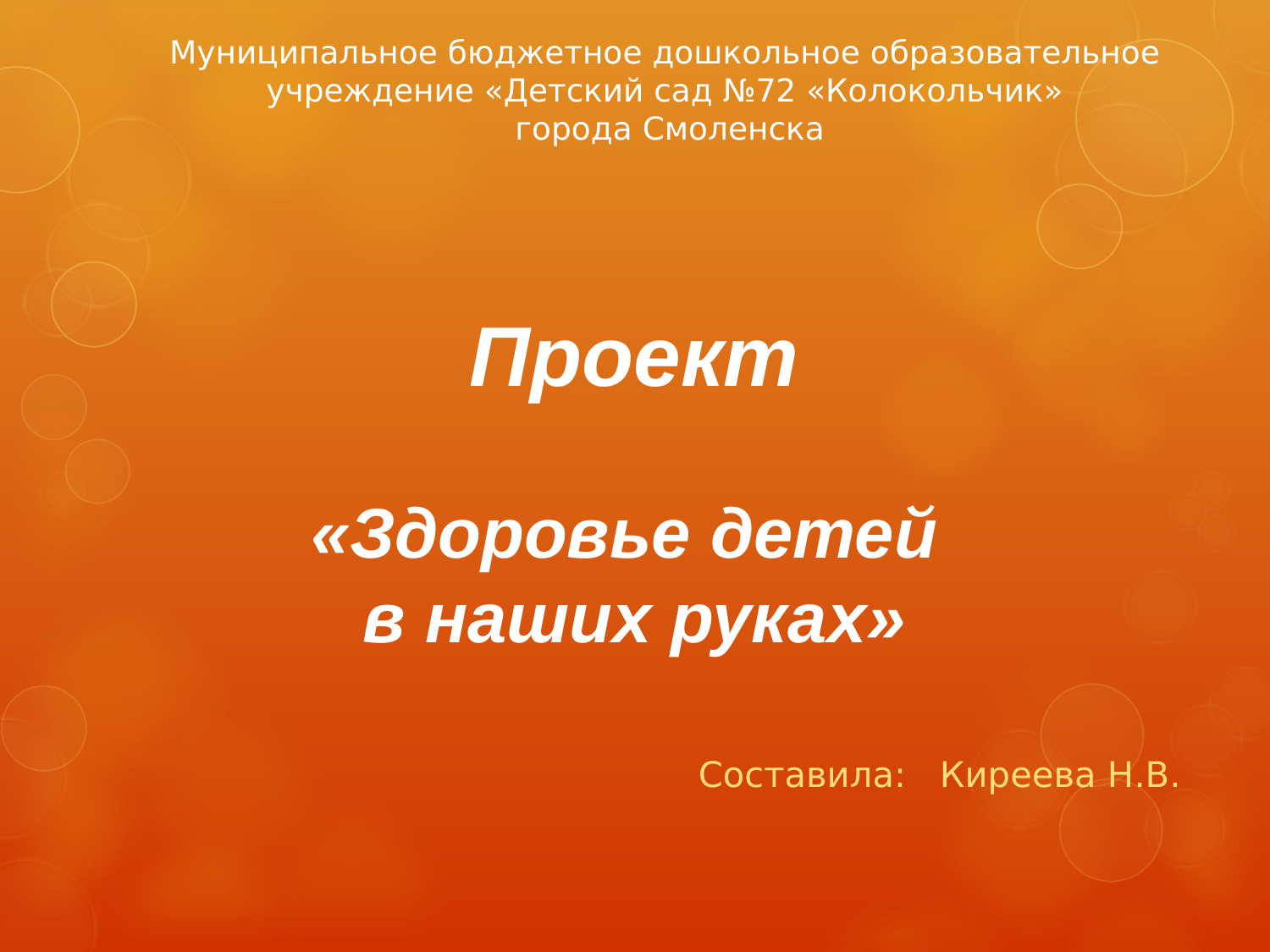

Муниципальное бюджетное дошкольное образовательное учреждение «Детский сад №72 «Колокольчик»
 города Смоленска
# Проект «Здоровье детей в наших руках»
Составила:   Киреева Н.В.